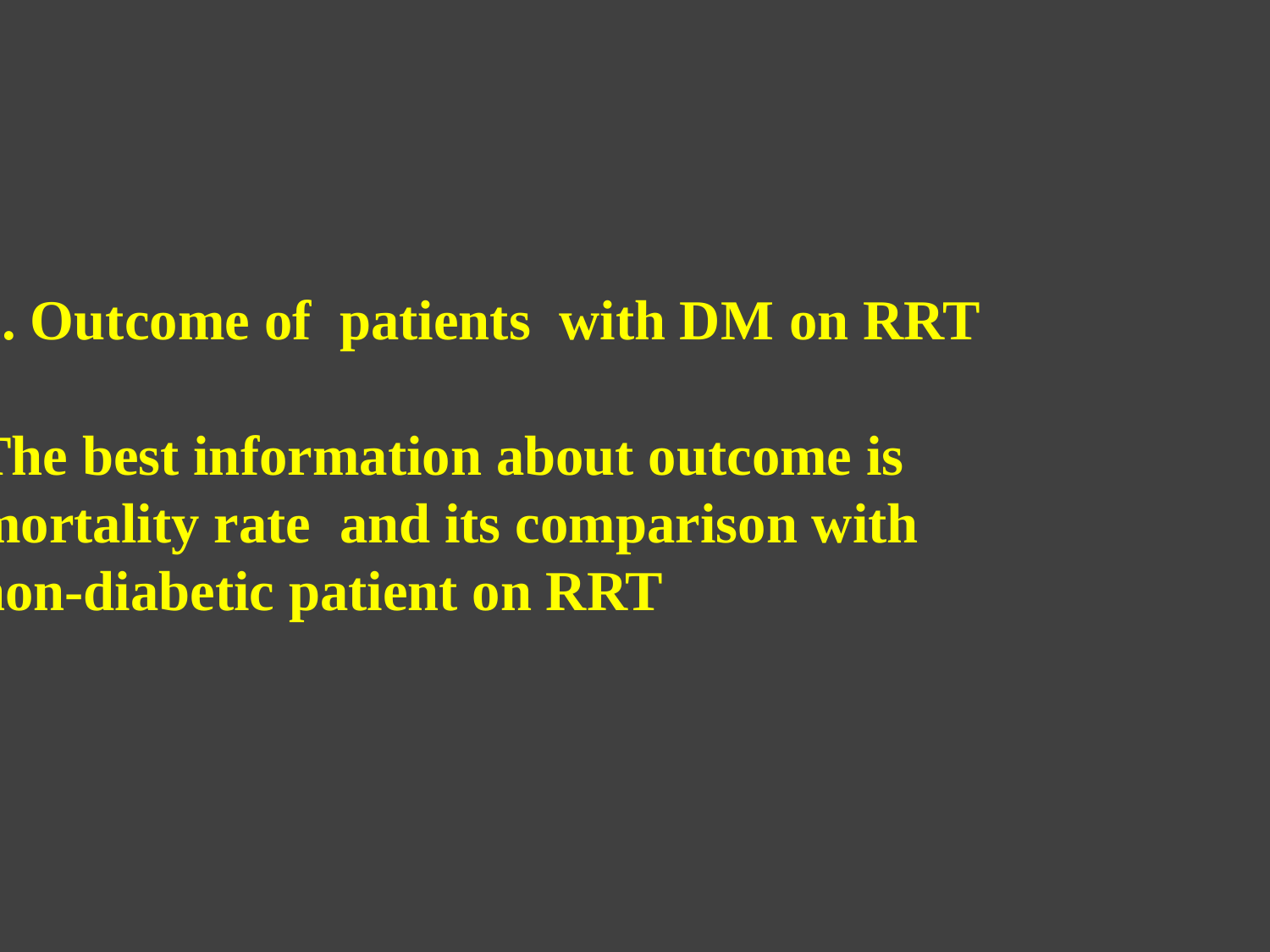

2. Outcome of  patients  with DM on RRT

The best information about outcome is
mortality rate  and its comparison with
non-diabetic patient on RRT